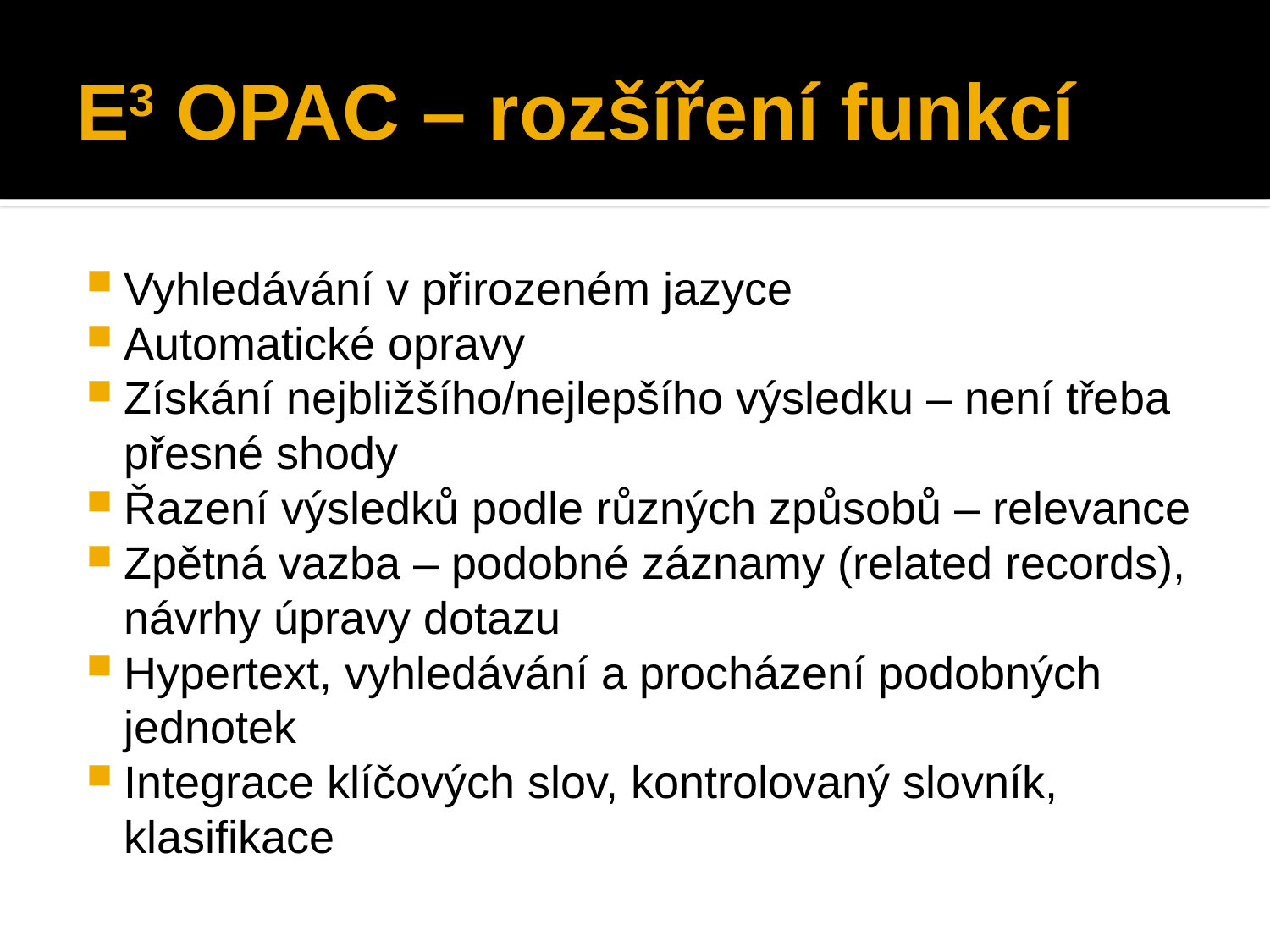

# E3 OPAC – rozšíření funkcí
Vyhledávání v přirozeném jazyce
Automatické opravy
Získání nejbližšího/nejlepšího výsledku – není třeba přesné shody
Řazení výsledků podle různých způsobů – relevance
Zpětná vazba – podobné záznamy (related records), návrhy úpravy dotazu
Hypertext, vyhledávání a procházení podobných jednotek
Integrace klíčových slov, kontrolovaný slovník, klasifikace